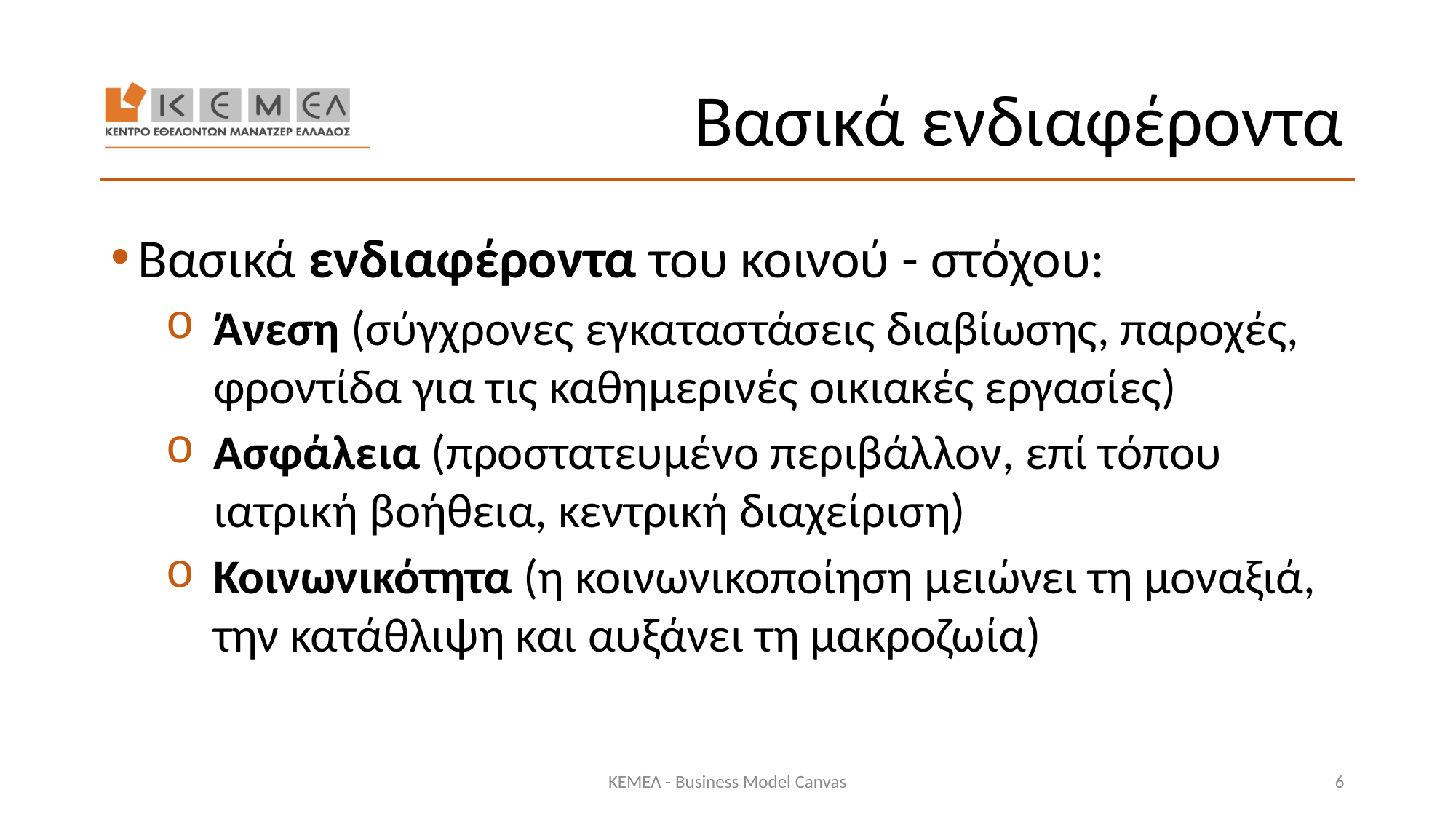

# Βασικά ενδιαφέροντα
Βασικά ενδιαφέροντα του κοινού - στόχου:
Άνεση (σύγχρονες εγκαταστάσεις διαβίωσης, παροχές, φροντίδα για τις καθημερινές οικιακές εργασίες)
Ασφάλεια (προστατευμένο περιβάλλον, επί τόπου ιατρική βοήθεια, κεντρική διαχείριση)
Κοινωνικότητα (η κοινωνικοποίηση μειώνει τη μοναξιά, την κατάθλιψη και αυξάνει τη μακροζωία)

ΚΕΜΕΛ - Business Model Canvas
6